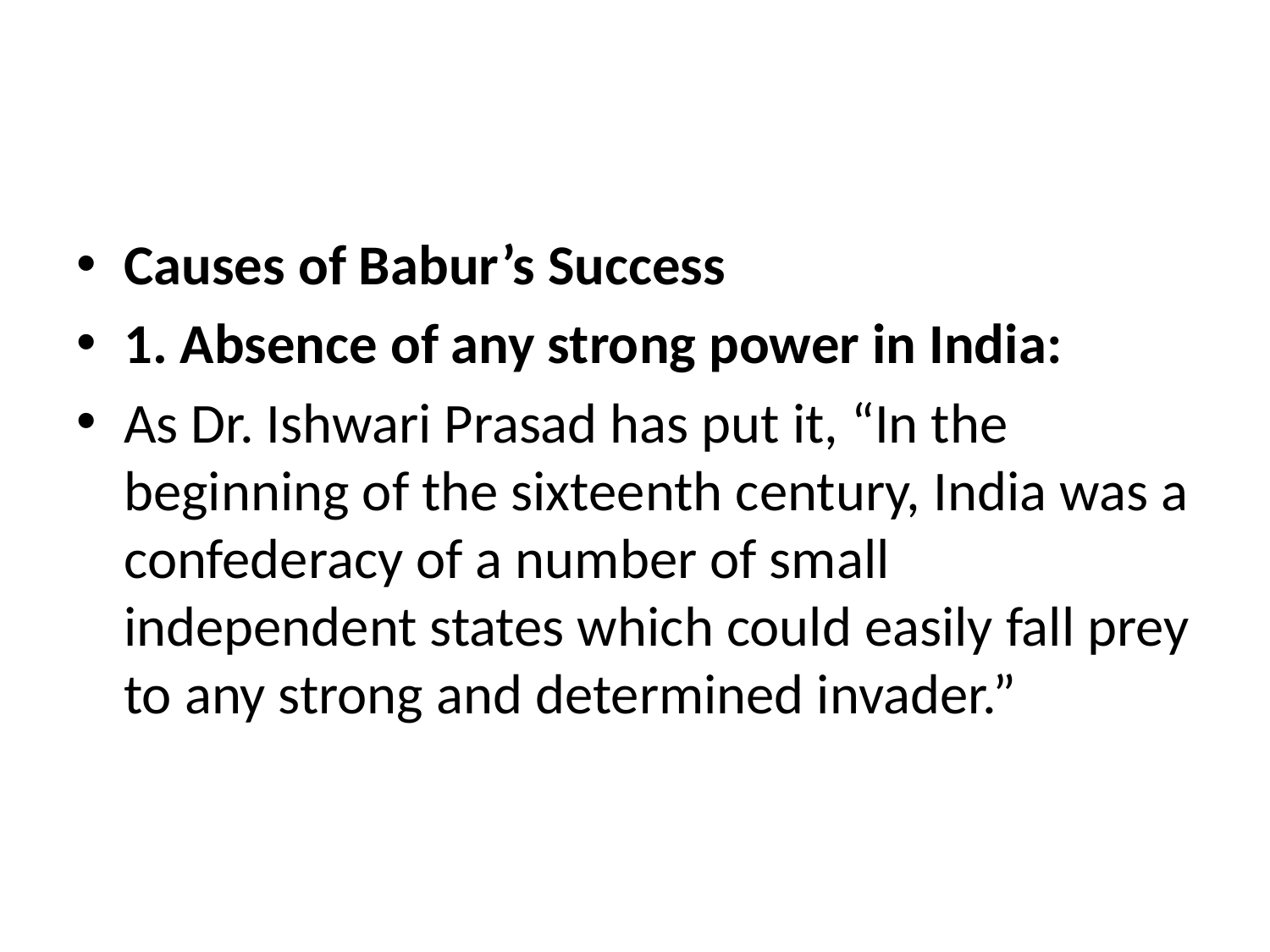

#
Causes of Babur’s Success
1. Absence of any strong power in India:
As Dr. Ishwari Prasad has put it, “In the beginning of the sixteenth century, India was a confederacy of a number of small independent states which could easily fall prey to any strong and determined invader.”